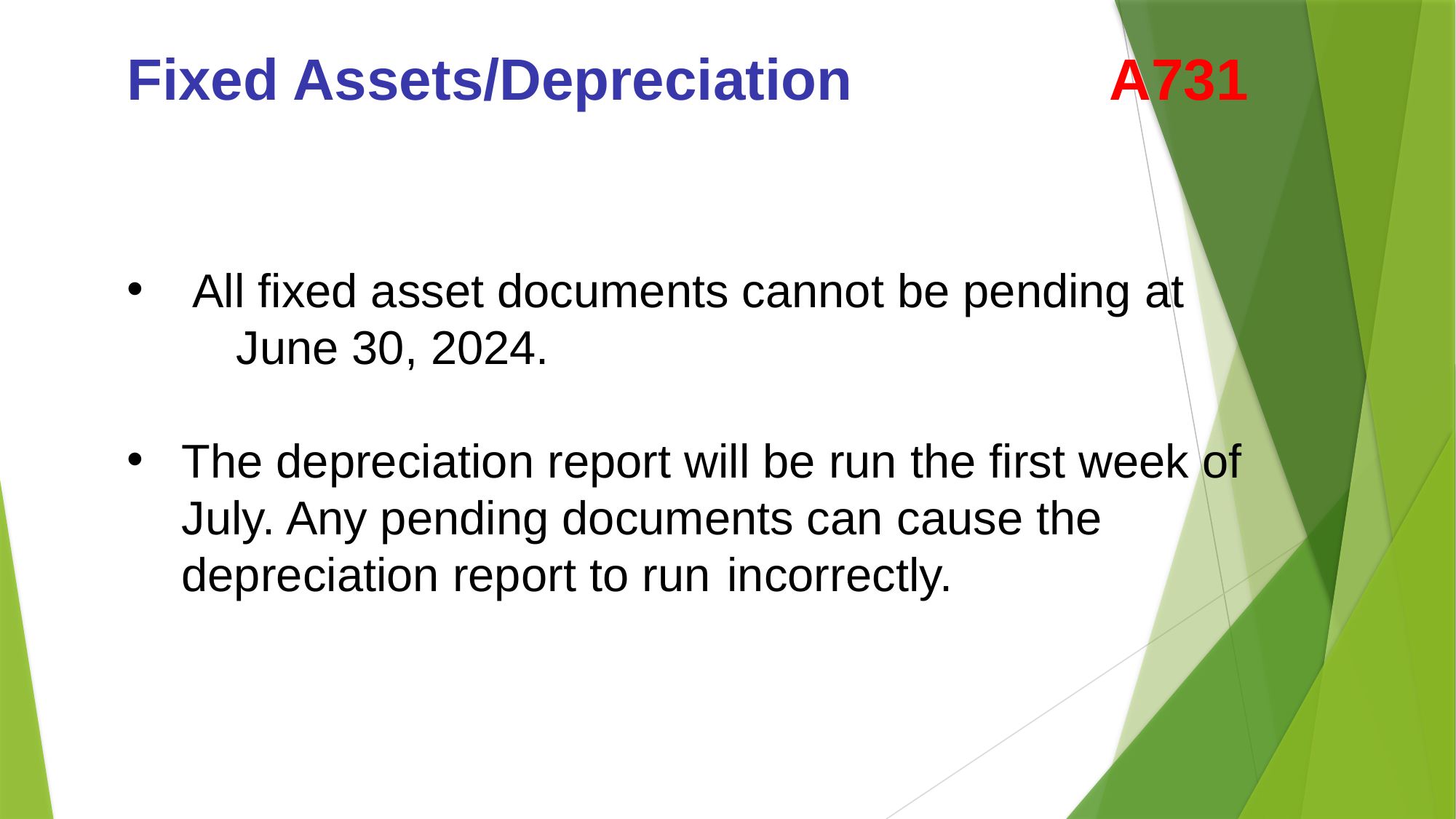

Fixed Assets/Depreciation			A731

All fixed asset documents cannot be pending at
	June 30, 2024.

The depreciation report will be run the first week of July. Any pending documents can cause the depreciation report to run 	incorrectly.